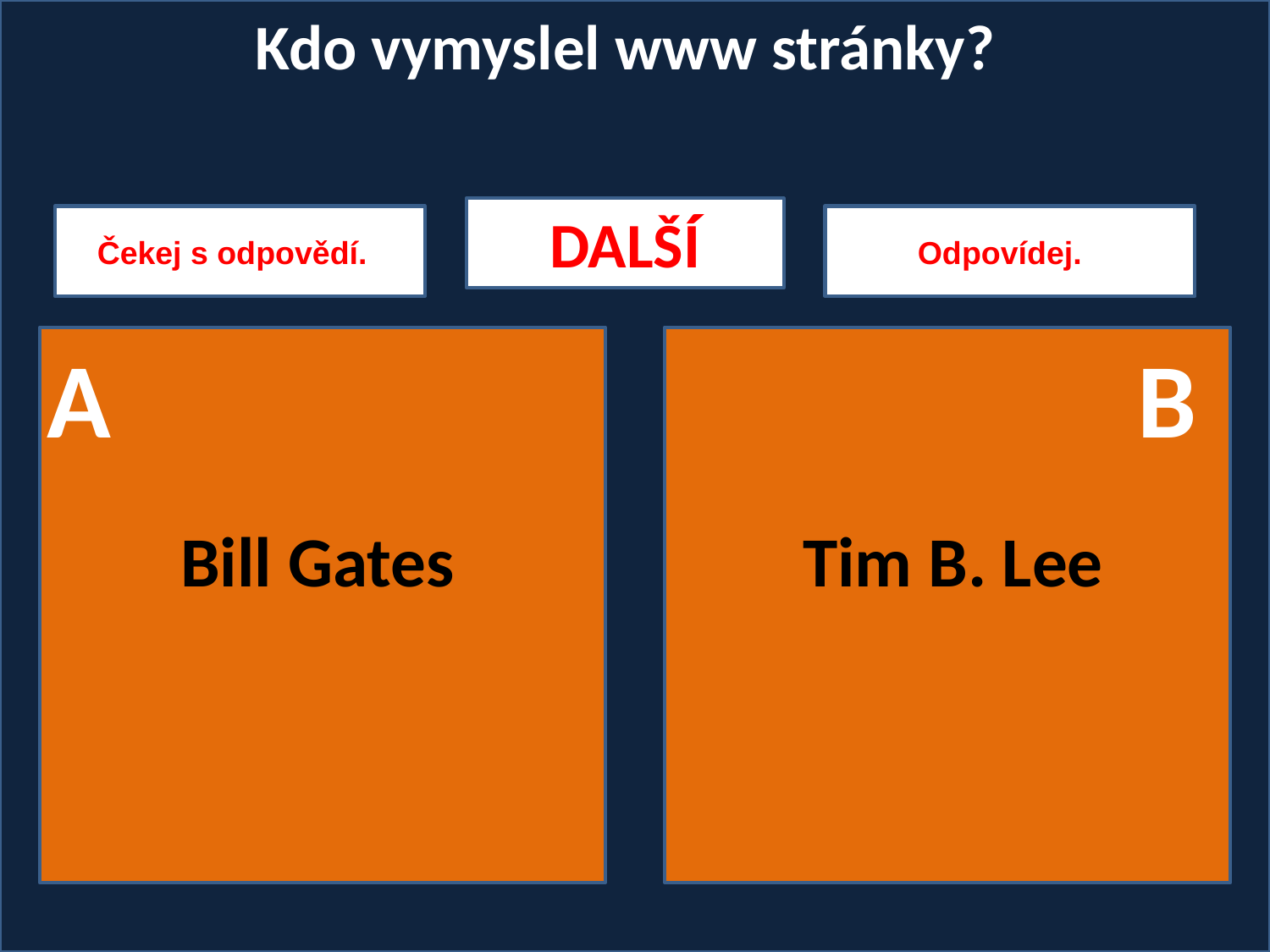

Kdo vymyslel www stránky?

DALŠÍ

Čekej s odpovědí.

Odpovídej.
A
B

Bill Gates
Tim B. Lee